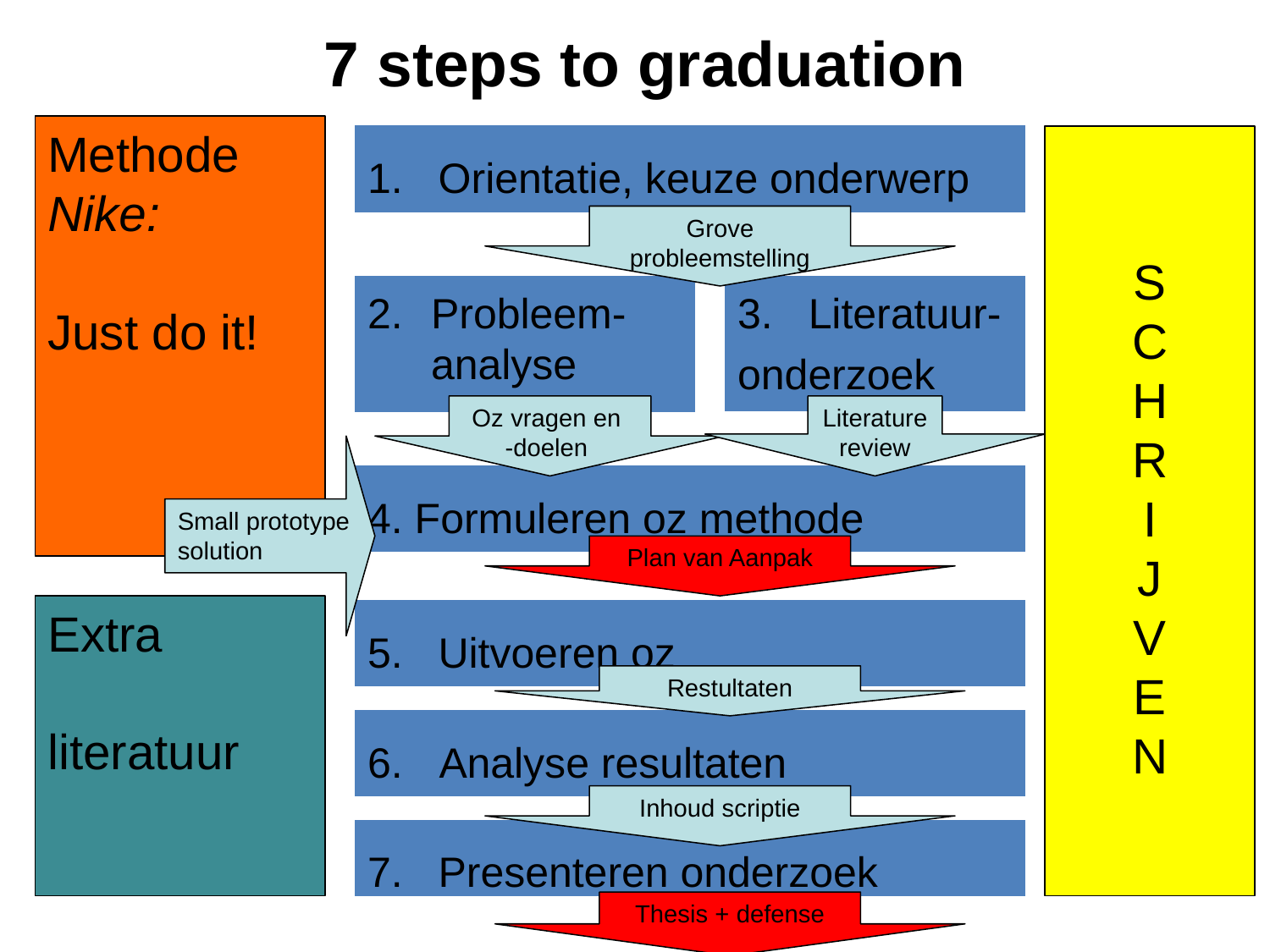

# 7 steps to graduation
Methode Nike:

Just do it!
1.   Orientatie, keuze onderwerp

S
C
H
R
I
J
V
E
N
Grove probleemstelling
Probleem- analyse
3.   Literatuur-onderzoek
Oz vragen en
-doelen
Literature review
Small prototype solution
4. Formuleren oz methode
Plan van Aanpak
Extra

literatuur
5.   Uitvoeren oz
Restultaten
Analyse resultaten
Inhoud scriptie
7.   Presenteren onderzoek
Thesis + defense